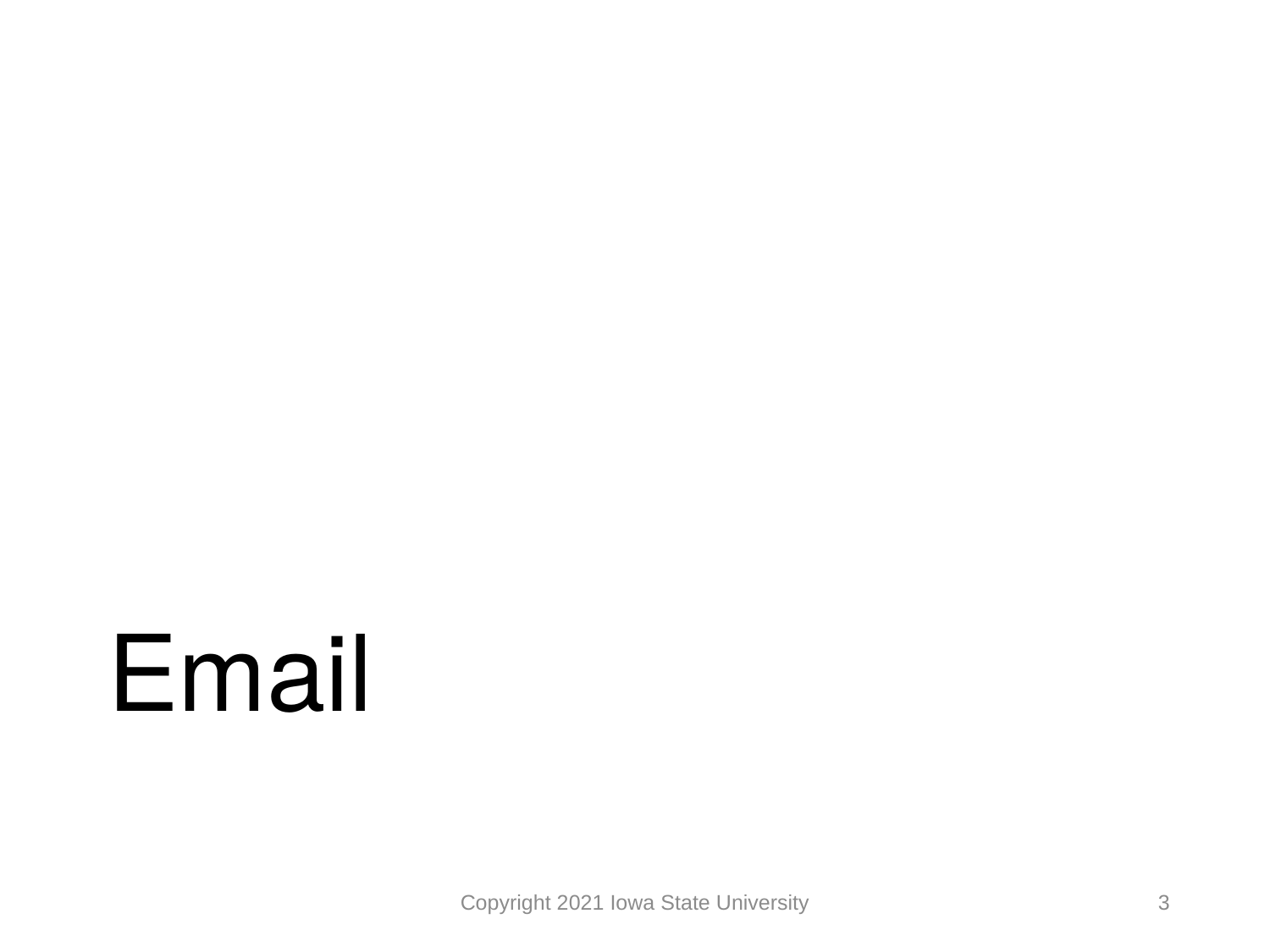

# Email
Copyright 2021 Iowa State University
3